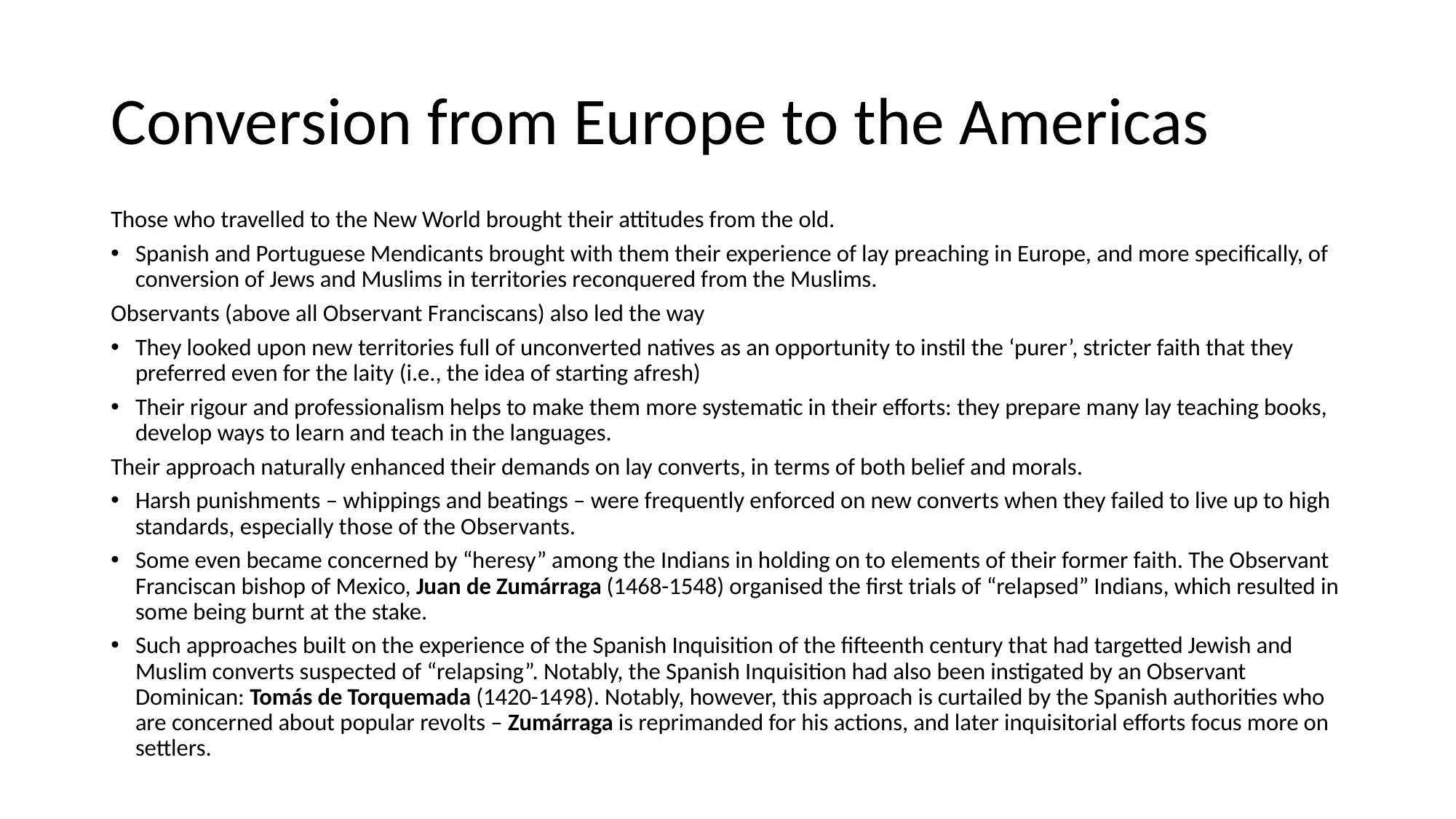

# Conversion from Europe to the Americas
Those who travelled to the New World brought their attitudes from the old.
Spanish and Portuguese Mendicants brought with them their experience of lay preaching in Europe, and more specifically, of conversion of Jews and Muslims in territories reconquered from the Muslims.
Observants (above all Observant Franciscans) also led the way
They looked upon new territories full of unconverted natives as an opportunity to instil the ‘purer’, stricter faith that they preferred even for the laity (i.e., the idea of starting afresh)
Their rigour and professionalism helps to make them more systematic in their efforts: they prepare many lay teaching books, develop ways to learn and teach in the languages.
Their approach naturally enhanced their demands on lay converts, in terms of both belief and morals.
Harsh punishments – whippings and beatings – were frequently enforced on new converts when they failed to live up to high standards, especially those of the Observants.
Some even became concerned by “heresy” among the Indians in holding on to elements of their former faith. The Observant Franciscan bishop of Mexico, Juan de Zumárraga (1468-1548) organised the first trials of “relapsed” Indians, which resulted in some being burnt at the stake.
Such approaches built on the experience of the Spanish Inquisition of the fifteenth century that had targetted Jewish and Muslim converts suspected of “relapsing”. Notably, the Spanish Inquisition had also been instigated by an Observant Dominican: Tomás de Torquemada (1420-1498). Notably, however, this approach is curtailed by the Spanish authorities who are concerned about popular revolts – Zumárraga is reprimanded for his actions, and later inquisitorial efforts focus more on settlers.